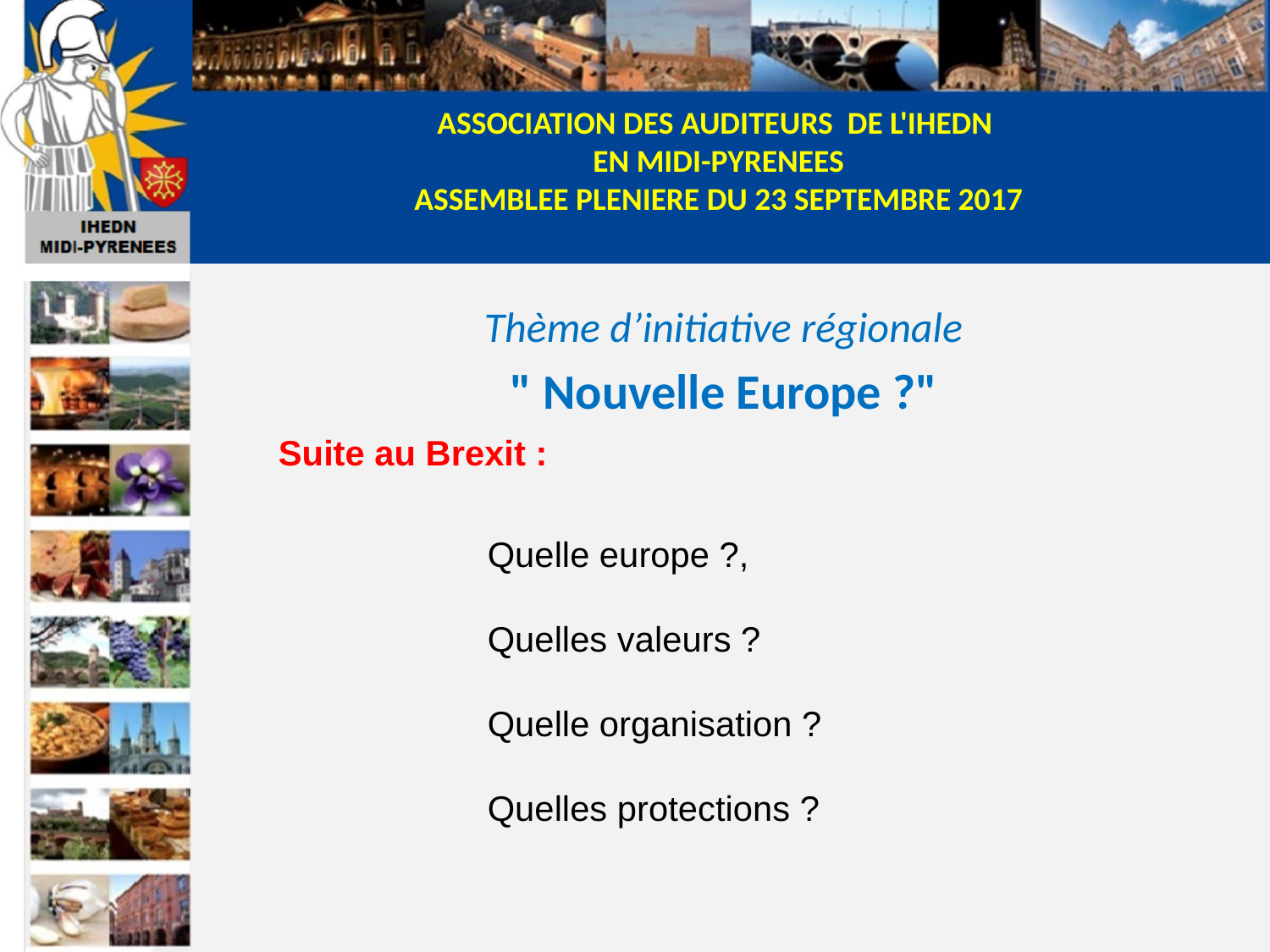

Thème d’initiative régionale
" Nouvelle Europe ?"
Suite au Brexit :
Quelle europe ?,

Quelles valeurs ?

Quelle organisation ?

Quelles protections ?